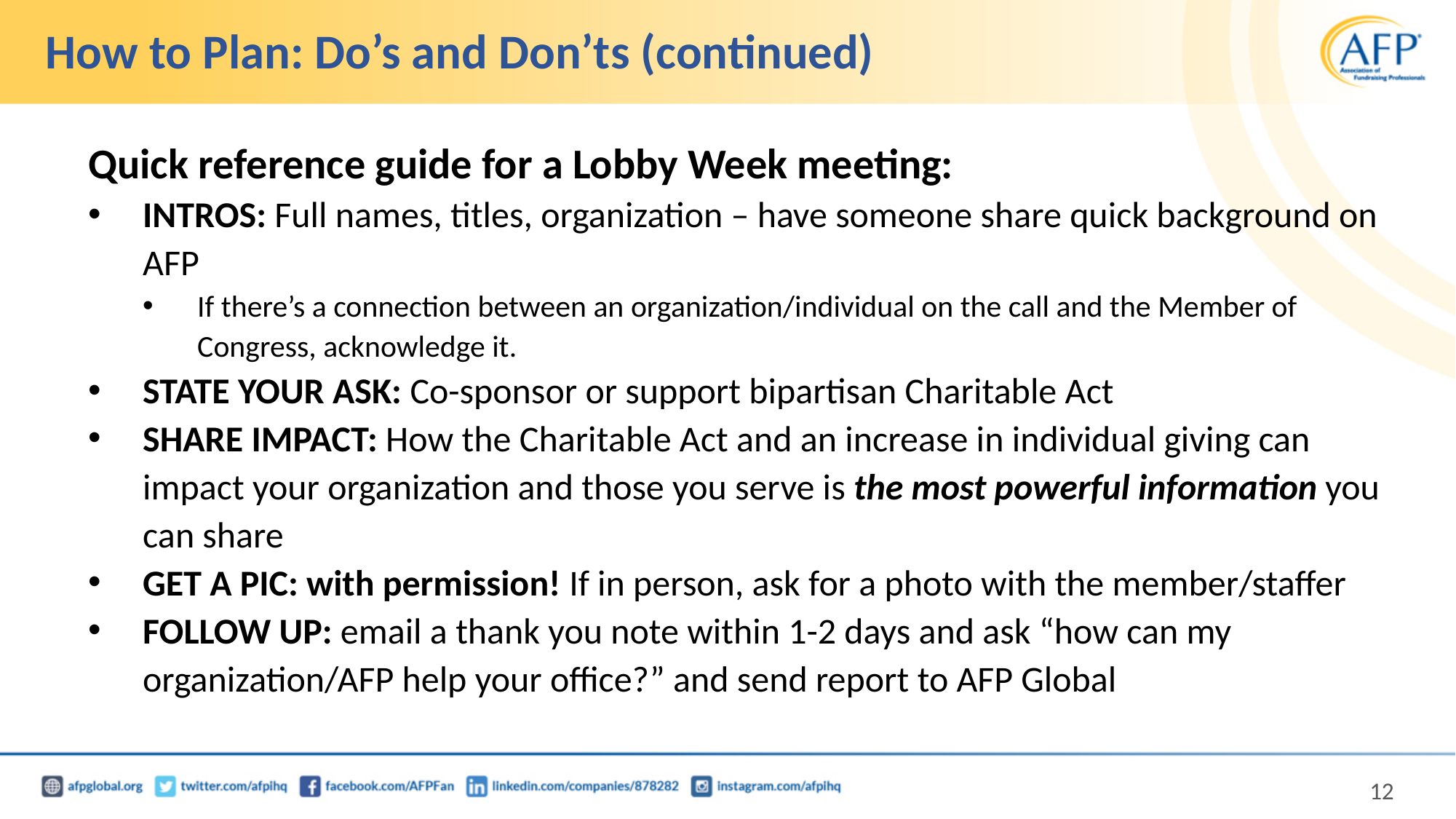

# How to Plan: Do’s and Don’ts (continued)
Quick reference guide for a Lobby Week meeting:
INTROS: Full names, titles, organization – have someone share quick background on AFP
If there’s a connection between an organization/individual on the call and the Member of Congress, acknowledge it.
STATE YOUR ASK: Co-sponsor or support bipartisan Charitable Act
SHARE IMPACT: How the Charitable Act and an increase in individual giving can impact your organization and those you serve is the most powerful information you can share
GET A PIC: with permission! If in person, ask for a photo with the member/staffer
FOLLOW UP: email a thank you note within 1-2 days and ask “how can my organization/AFP help your office?” and send report to AFP Global